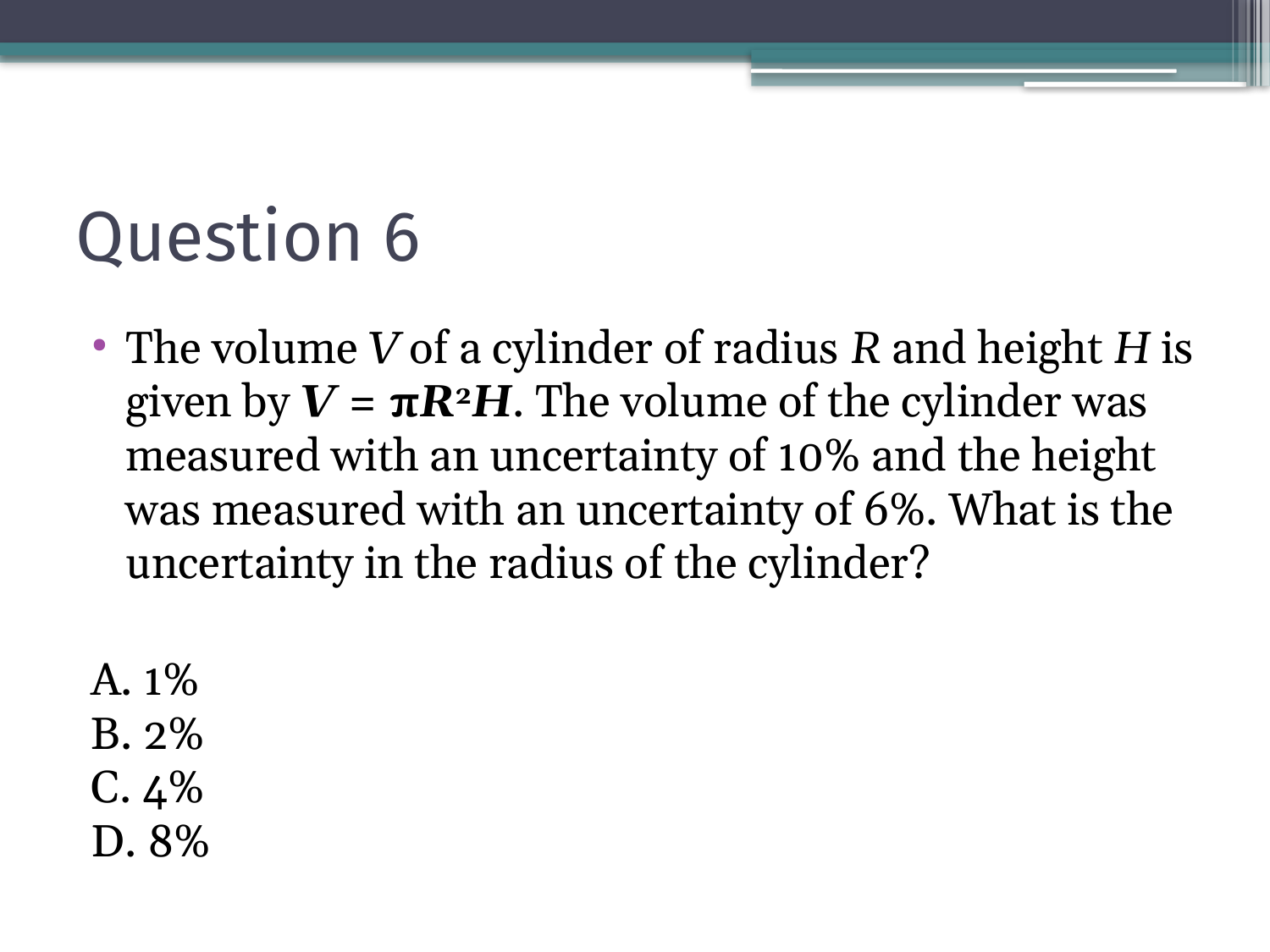

# Question 6
The volume V of a cylinder of radius R and height H is given by V = πR2H. The volume of the cylinder was measured with an uncertainty of 10% and the height was measured with an uncertainty of 6%. What is the uncertainty in the radius of the cylinder?

A. 1%
B. 2%
C. 4%
D. 8%